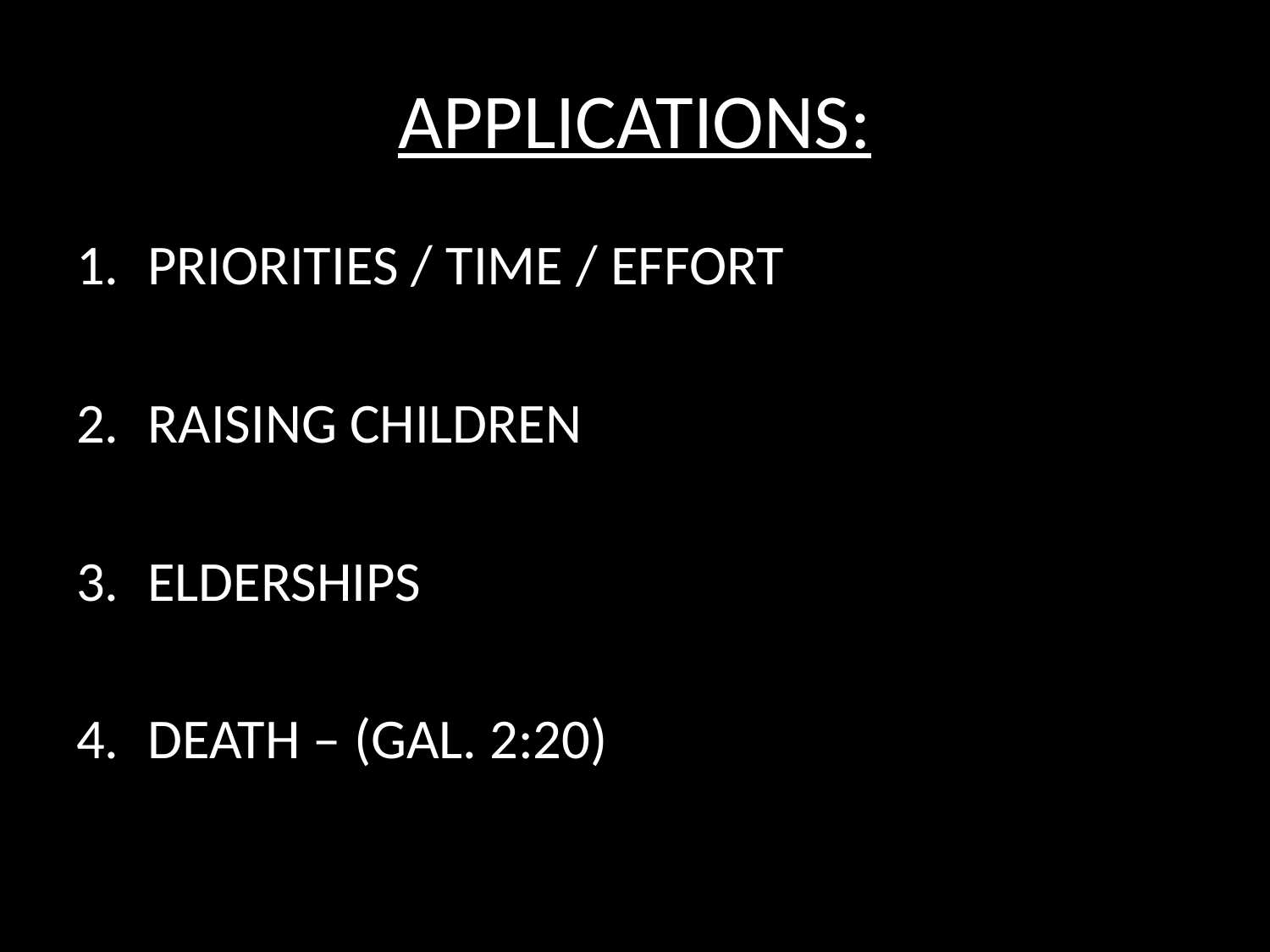

# APPLICATIONS:
PRIORITIES / TIME / EFFORT

RAISING CHILDREN

ELDERSHIPS

DEATH – (GAL. 2:20)